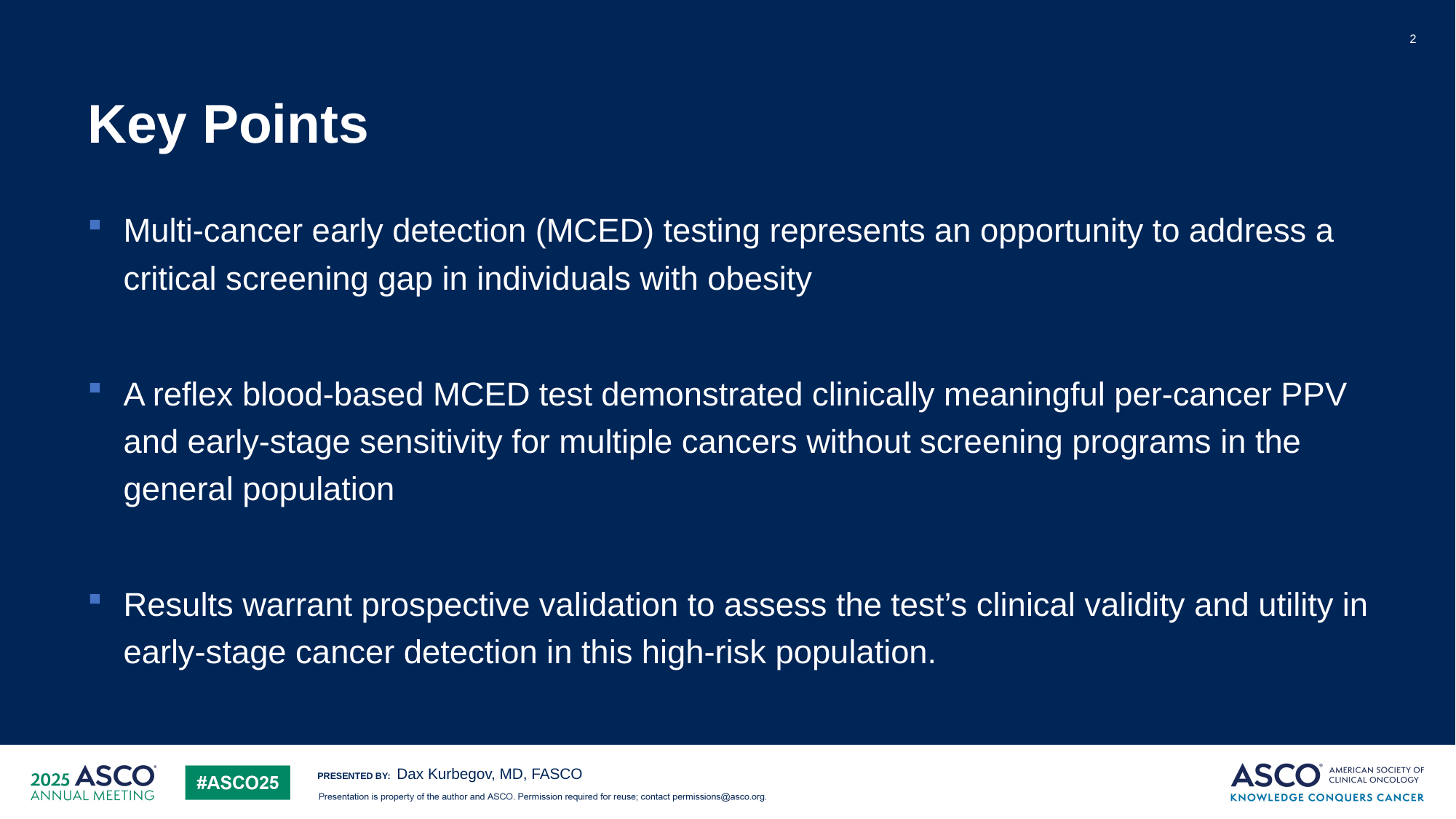

2
# Key Points
Multi-cancer early detection (MCED) testing represents an opportunity to address a critical screening gap in individuals with obesity

A reflex blood-based MCED test demonstrated clinically meaningful per-cancer PPV and early-stage sensitivity for multiple cancers without screening programs in the general population

Results warrant prospective validation to assess the test’s clinical validity and utility in early-stage cancer detection in this high-risk population.

Dax Kurbegov, MD, FASCO